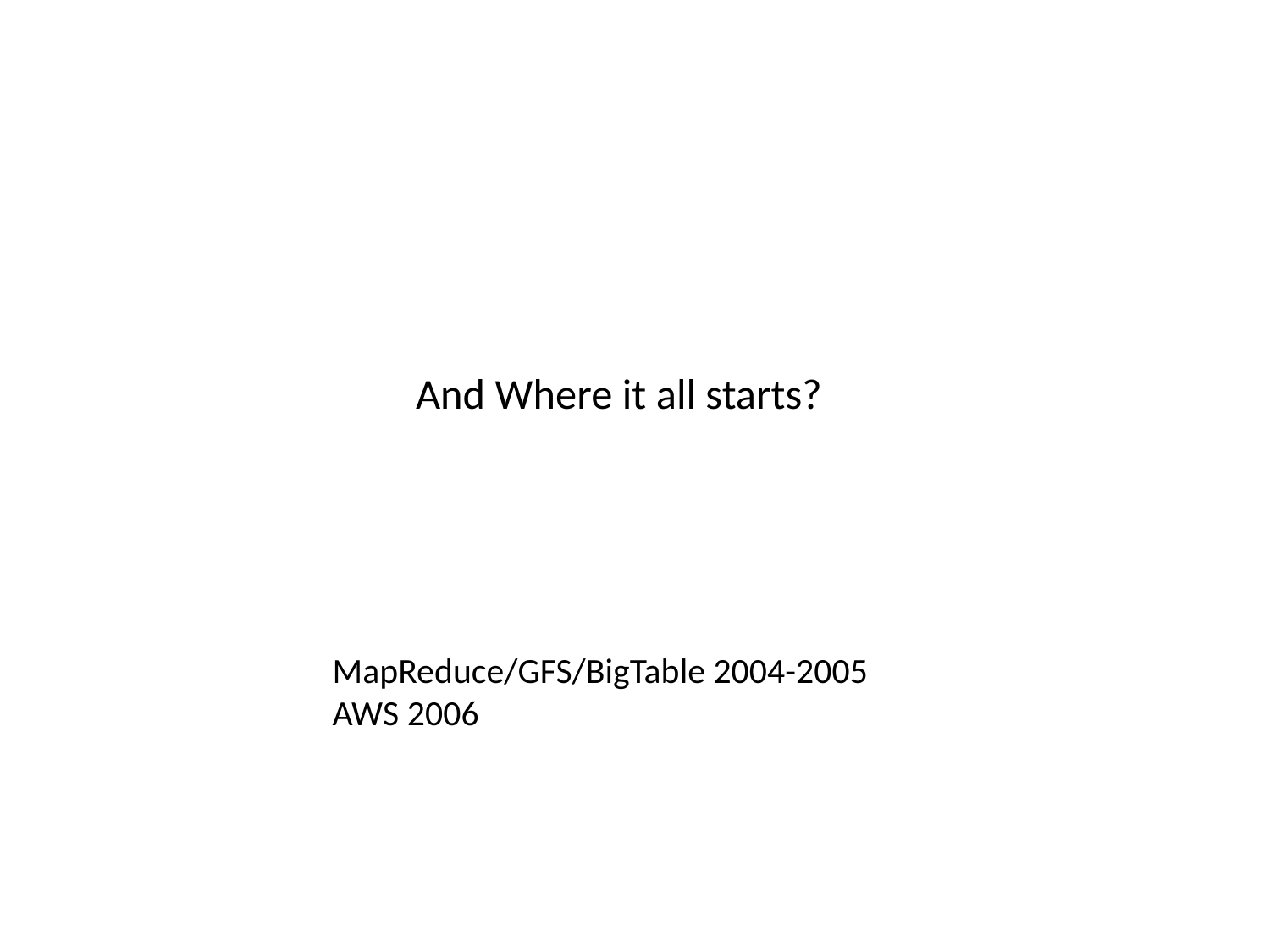

# And Where it all starts?
MapReduce/GFS/BigTable 2004-2005
AWS 2006